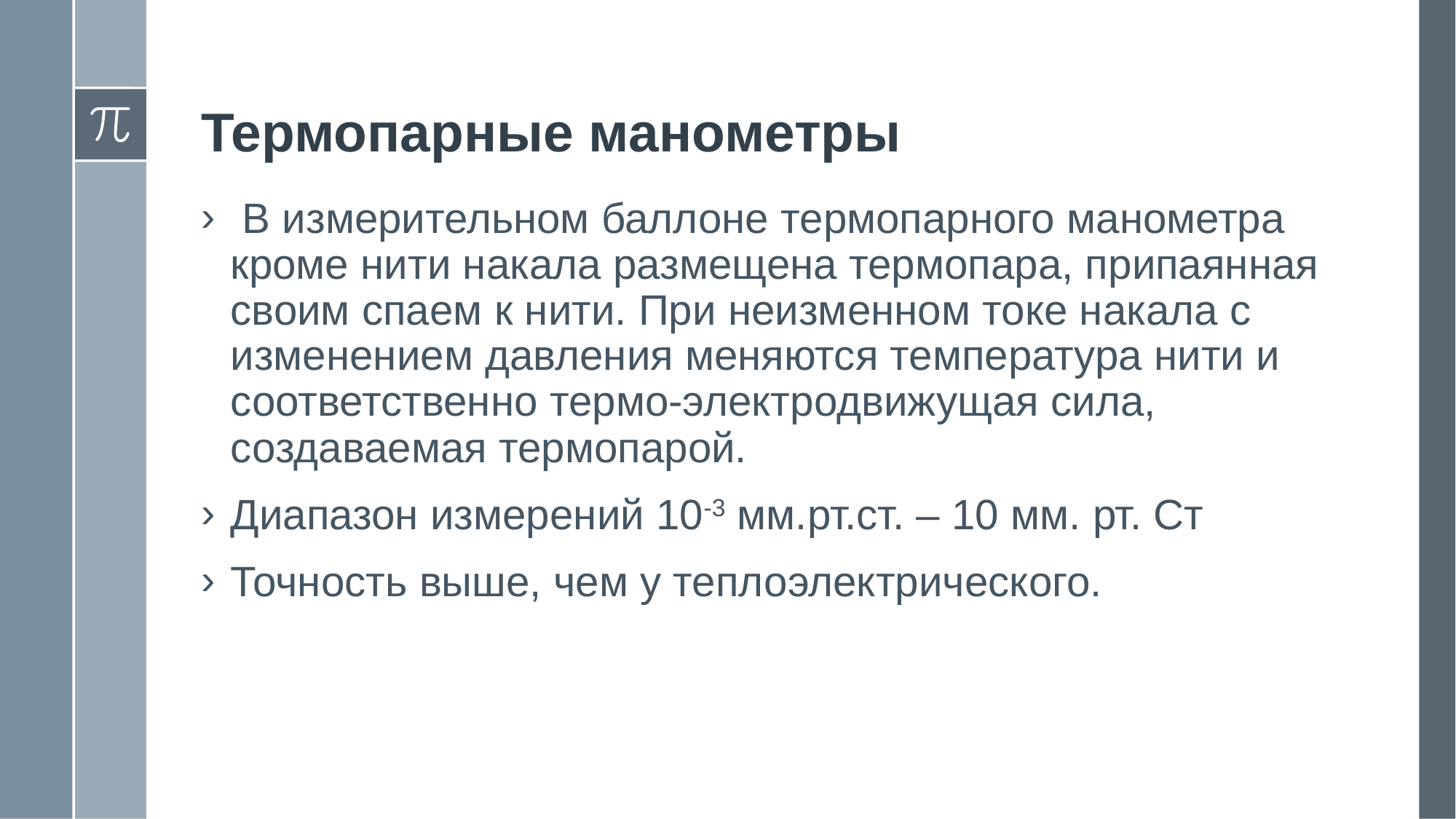

Термопарные манометры
 В измерительном баллоне термопарного манометра кроме нити накала размещена термопара, припаянная своим спаем к нити. При неизменном токе накала с изменением давления меняются температура нити и соответственно термо-электродвижущая сила, создаваемая термопарой.
Диапазон измерений 10-3 мм.рт.ст. – 10 мм. рт. Ст
Точность выше, чем у теплоэлектрического.